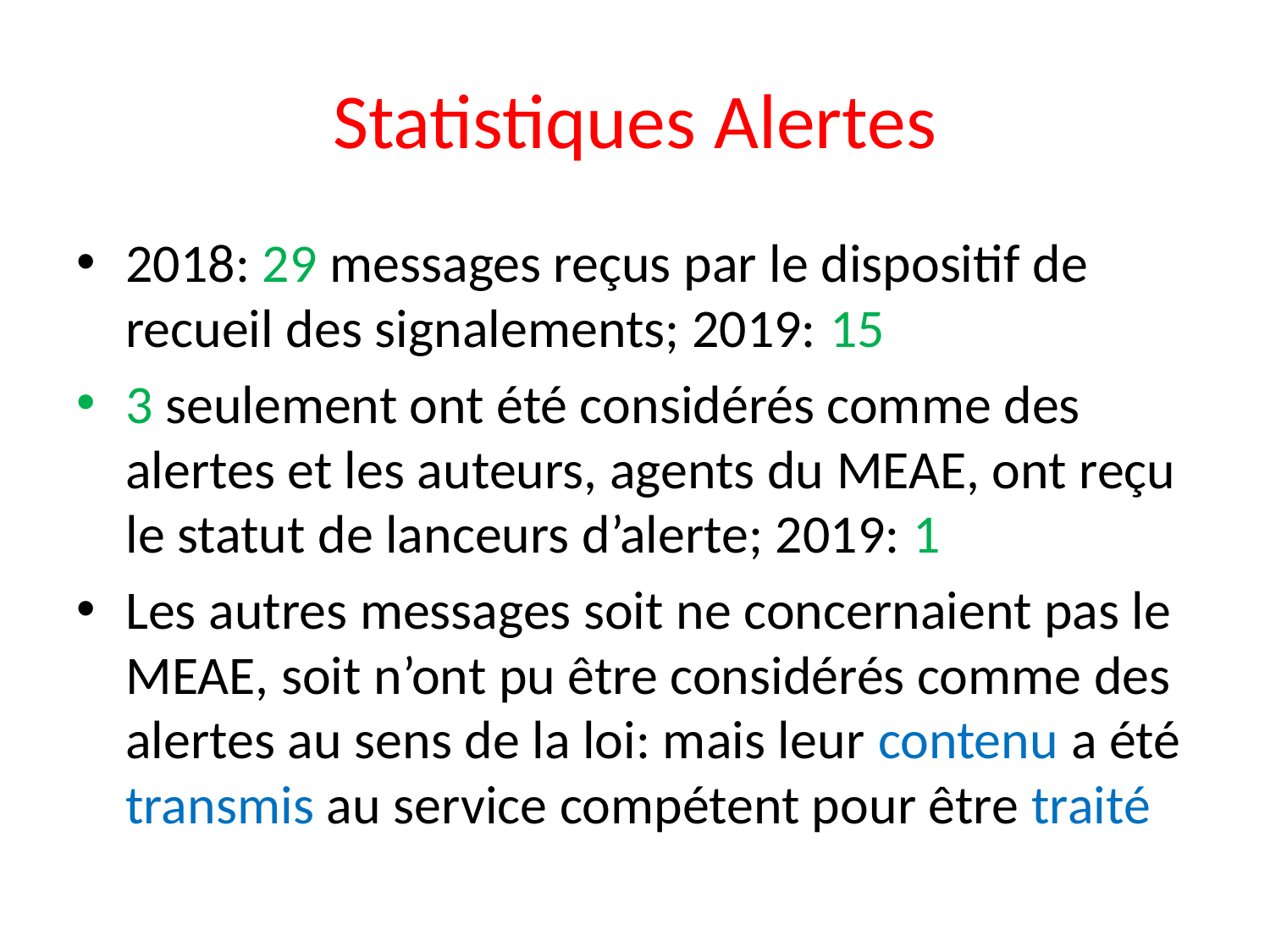

# Statistiques Alertes
2018: 29 messages reçus par le dispositif de recueil des signalements; 2019: 15
3 seulement ont été considérés comme des alertes et les auteurs, agents du MEAE, ont reçu le statut de lanceurs d’alerte; 2019: 1
Les autres messages soit ne concernaient pas le MEAE, soit n’ont pu être considérés comme des alertes au sens de la loi: mais leur contenu a été transmis au service compétent pour être traité